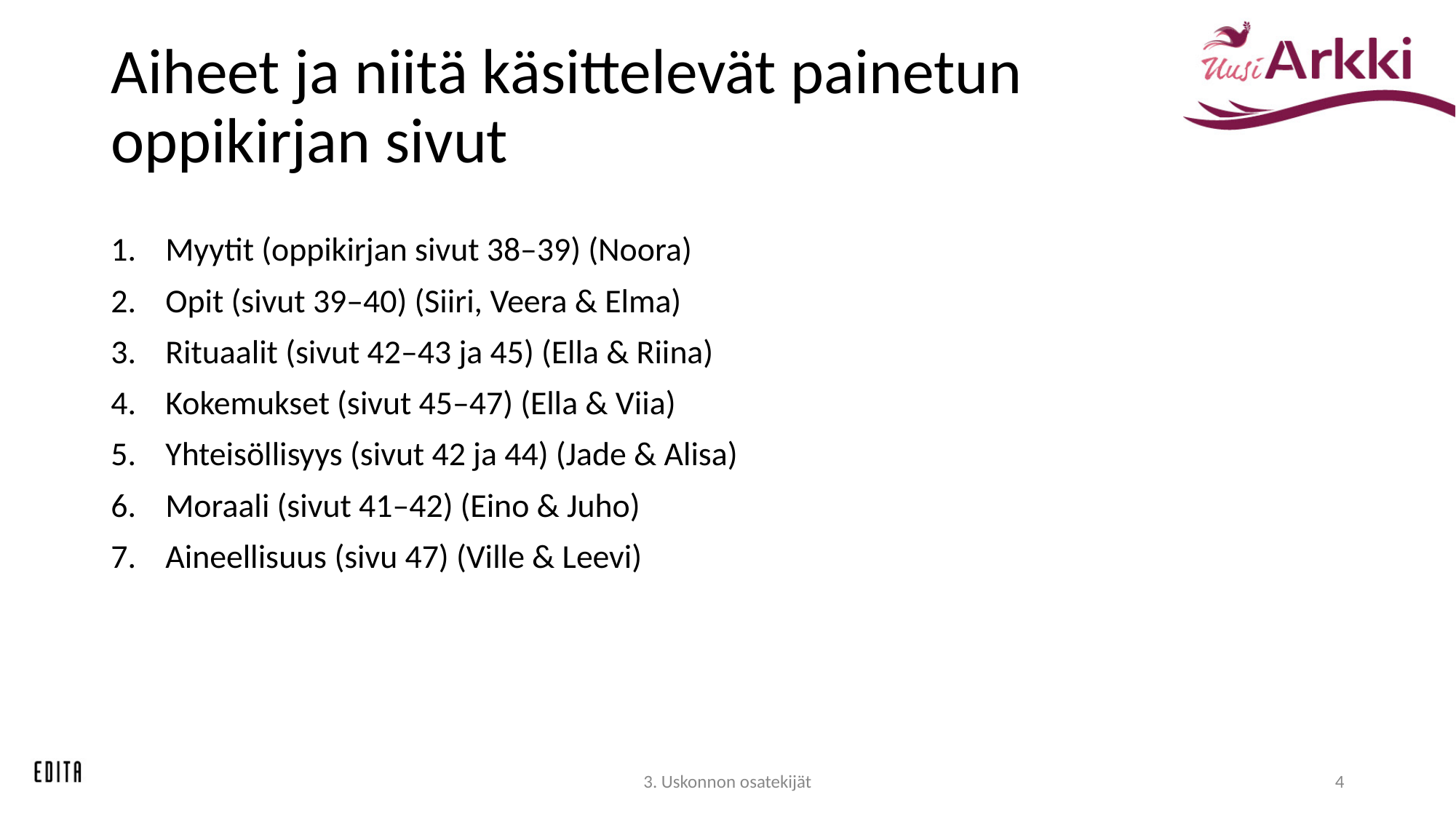

# Aiheet ja niitä käsittelevät painetun oppikirjan sivut
Myytit (oppikirjan sivut 38–39) (Noora)
Opit (sivut 39–40) (Siiri, Veera & Elma)
Rituaalit (sivut 42–43 ja 45) (Ella & Riina)
Kokemukset (sivut 45–47) (Ella & Viia)
Yhteisöllisyys (sivut 42 ja 44) (Jade & Alisa)
Moraali (sivut 41–42) (Eino & Juho)
Aineellisuus (sivu 47) (Ville & Leevi)
3. Uskonnon osatekijät
4